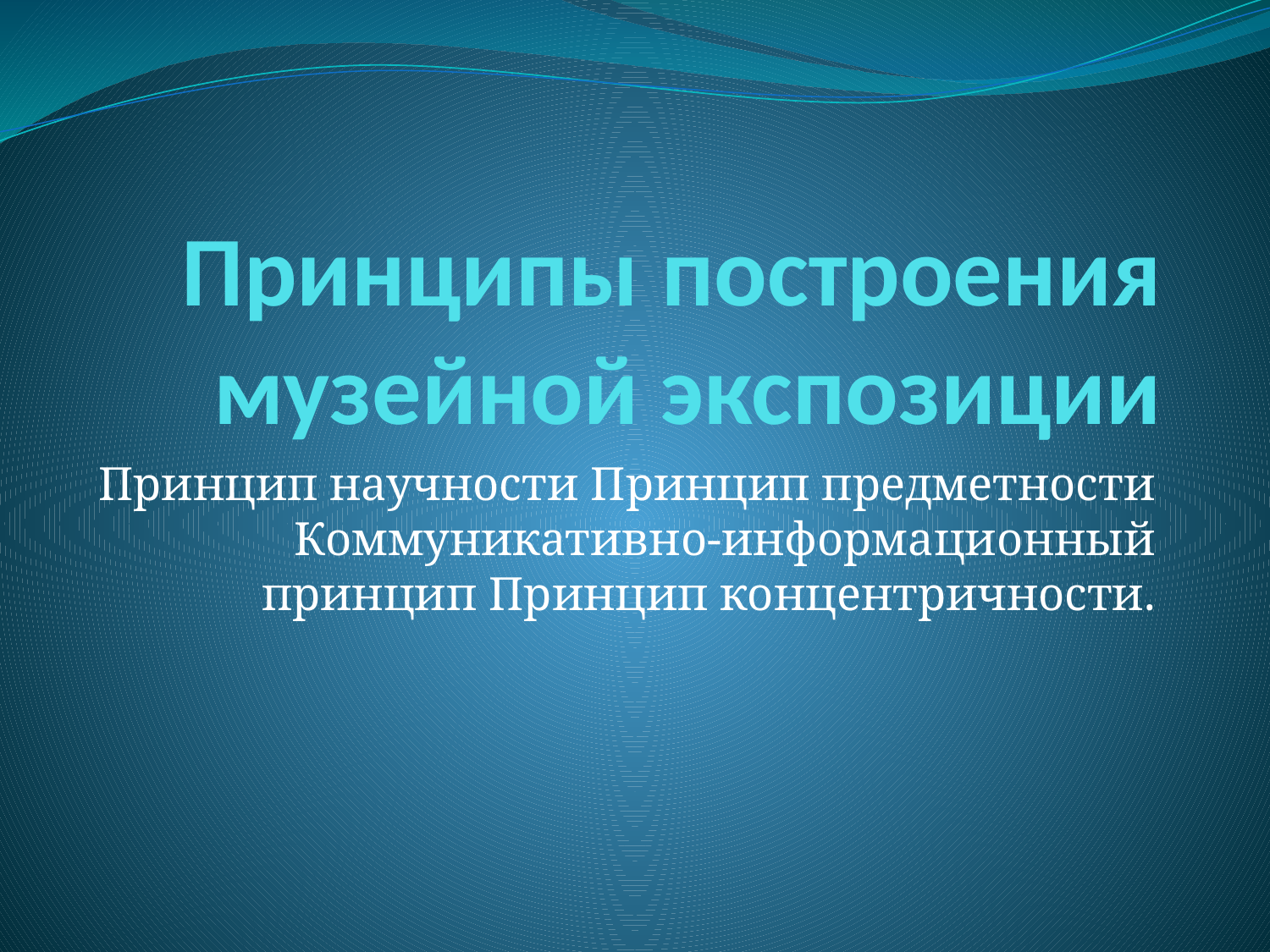

# Принципы построения музейной экспозиции
Принцип научности Принцип предметности Коммуникативно-информационный принцип Принцип концентричности.